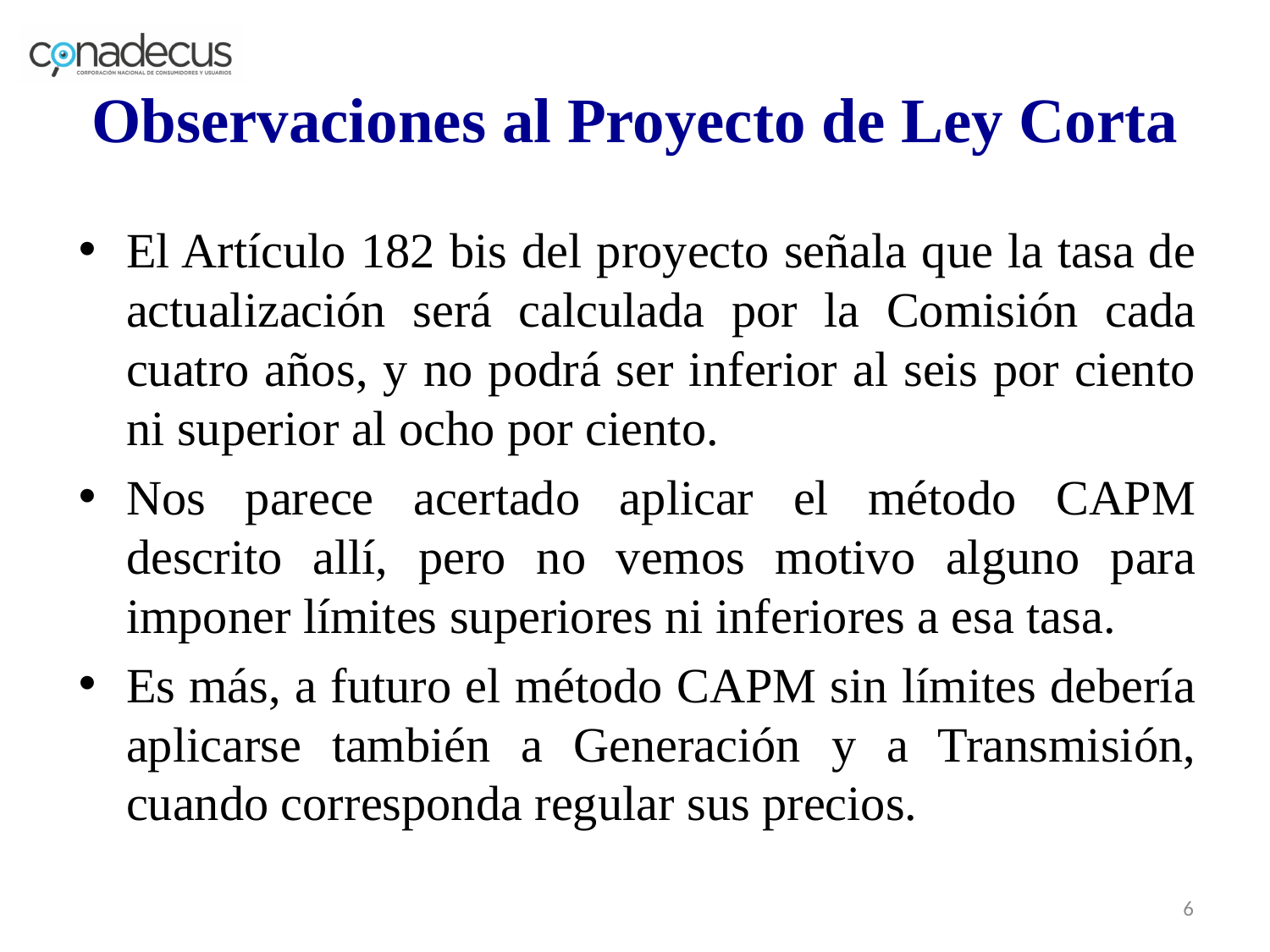

# Observaciones al Proyecto de Ley Corta
El Artículo 182 bis del proyecto señala que la tasa de actualización será calculada por la Comisión cada cuatro años, y no podrá ser inferior al seis por ciento ni superior al ocho por ciento.
Nos parece acertado aplicar el método CAPM descrito allí, pero no vemos motivo alguno para imponer límites superiores ni inferiores a esa tasa.
Es más, a futuro el método CAPM sin límites debería aplicarse también a Generación y a Transmisión, cuando corresponda regular sus precios.
6